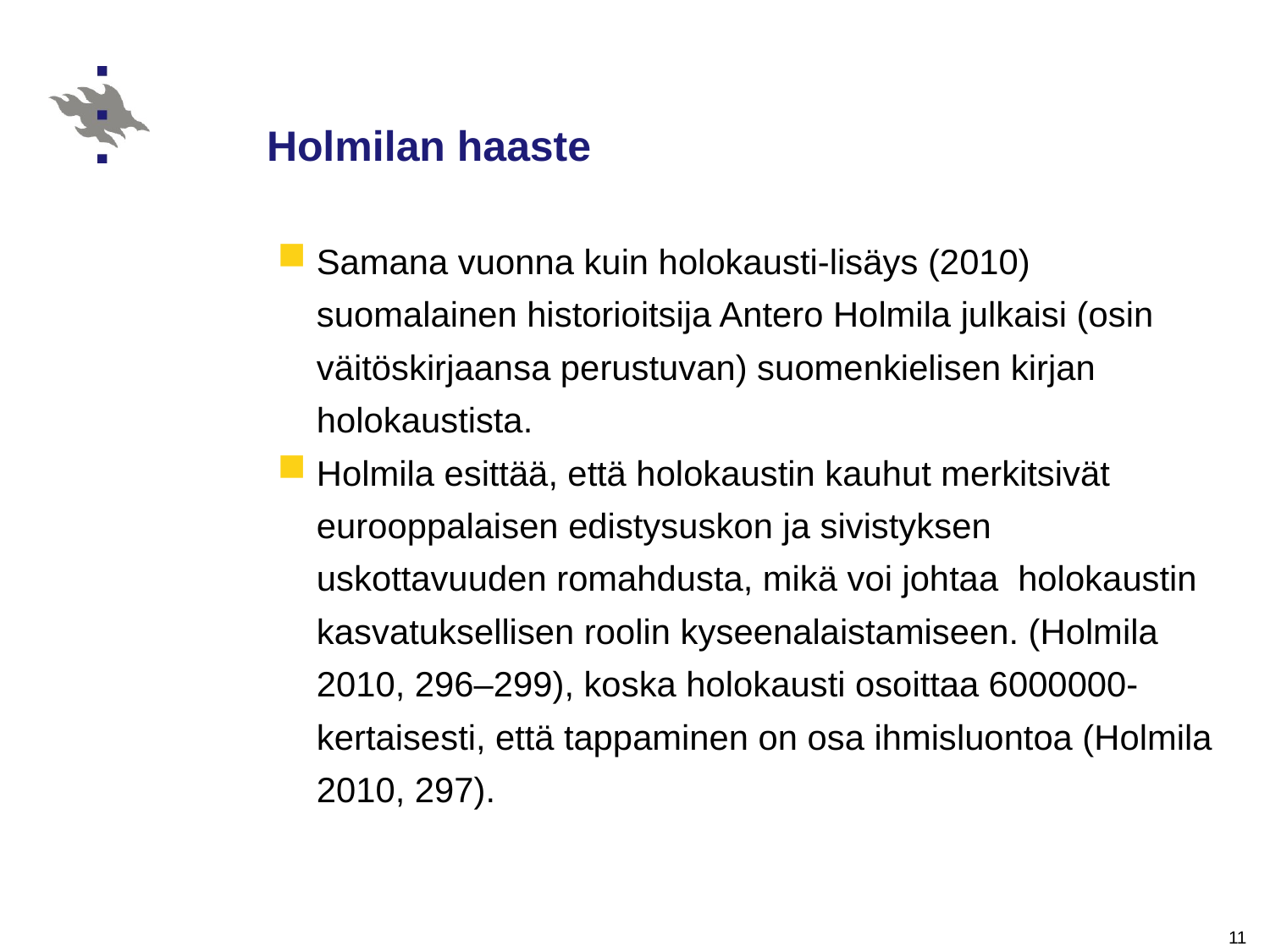

# Holmilan haaste
Samana vuonna kuin holokausti-lisäys (2010) suomalainen historioitsija Antero Holmila julkaisi (osin väitöskirjaansa perustuvan) suomenkielisen kirjan holokaustista.
Holmila esittää, että holokaustin kauhut merkitsivät eurooppalaisen edistysuskon ja sivistyksen uskottavuuden romahdusta, mikä voi johtaa  holokaustin kasvatuksellisen roolin kyseenalaistamiseen. (Holmila 2010, 296–299), koska holokausti osoittaa 6000000-kertaisesti, että tappaminen on osa ihmisluontoa (Holmila 2010, 297).
11